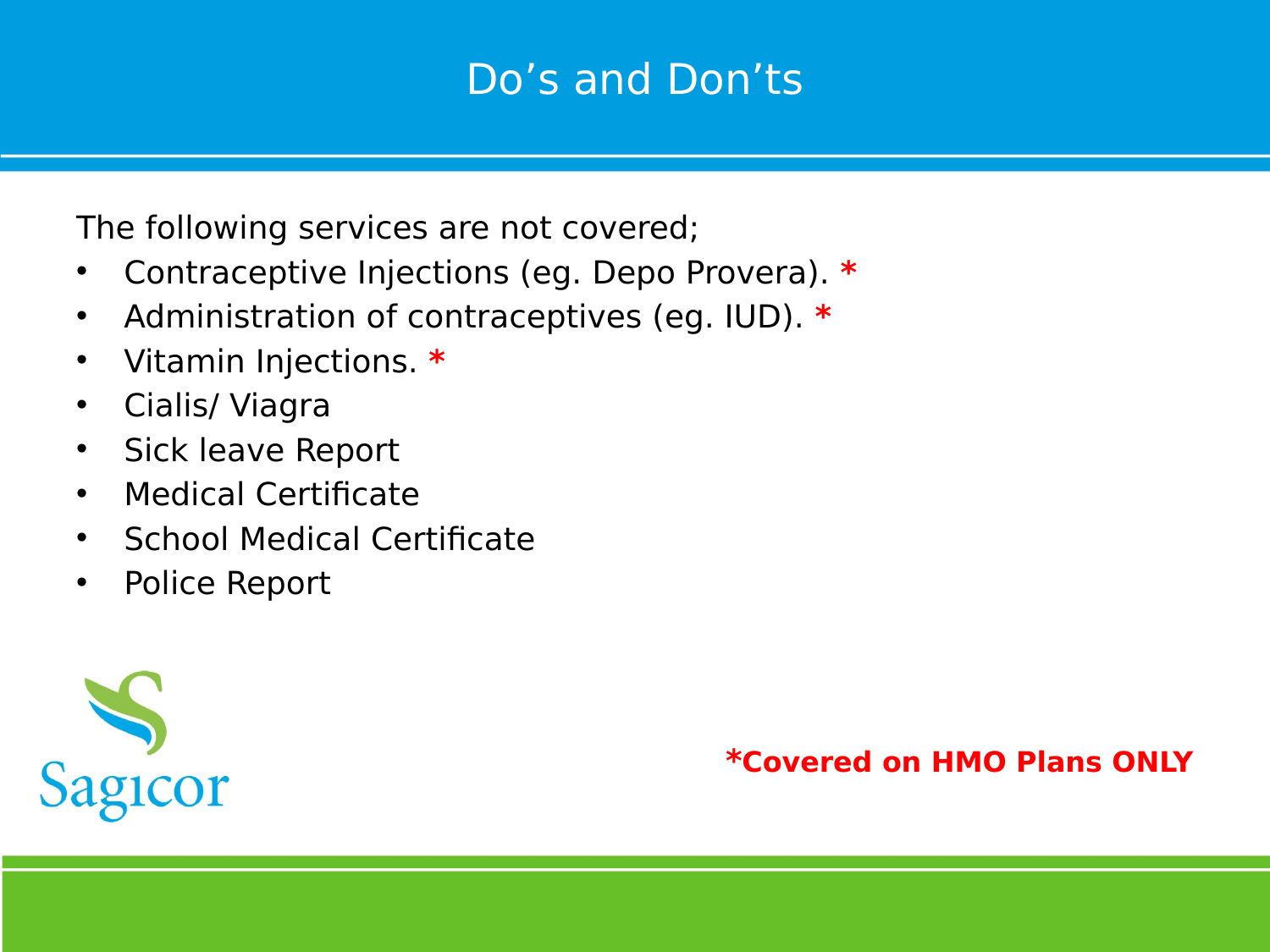

# Do’s and Don’ts
The following services are not covered;
Contraceptive Injections (eg. Depo Provera). *
Administration of contraceptives (eg. IUD). *
Vitamin Injections. *
Cialis/ Viagra
Sick leave Report
Medical Certificate
School Medical Certificate
Police Report

*Covered on HMO Plans ONLY